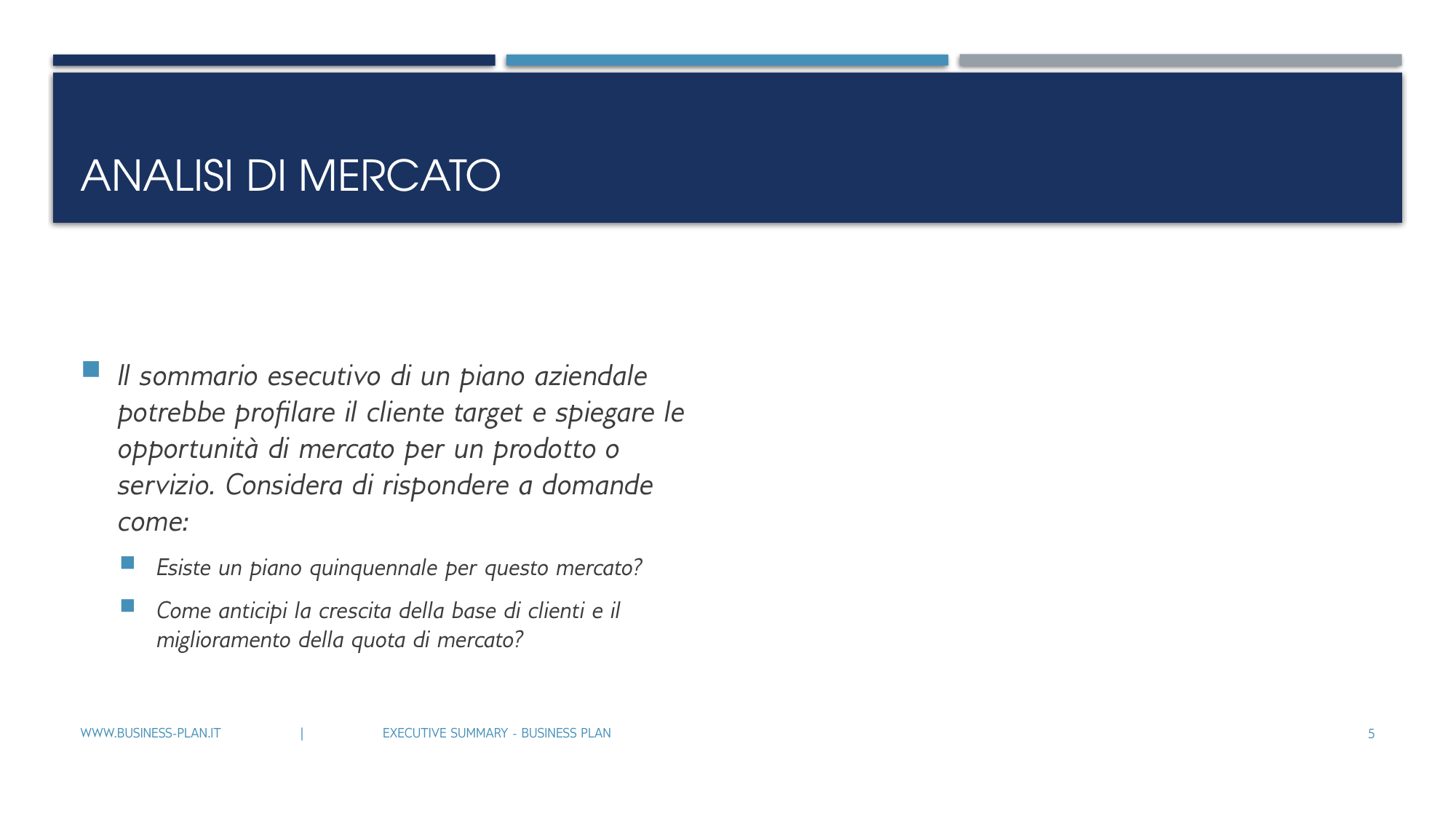

# ANALISI DI MERCATO

Il sommario esecutivo di un piano aziendale potrebbe profilare il cliente target e spiegare le opportunità di mercato per un prodotto o servizio. Considera di rispondere a domande come:
Esiste un piano quinquennale per questo mercato?
Come anticipi la crescita della base di clienti e il miglioramento della quota di mercato?

www.business-plan.it                   |                   EXECUTIVE SUMMARY - BUSINESS PLAN
5